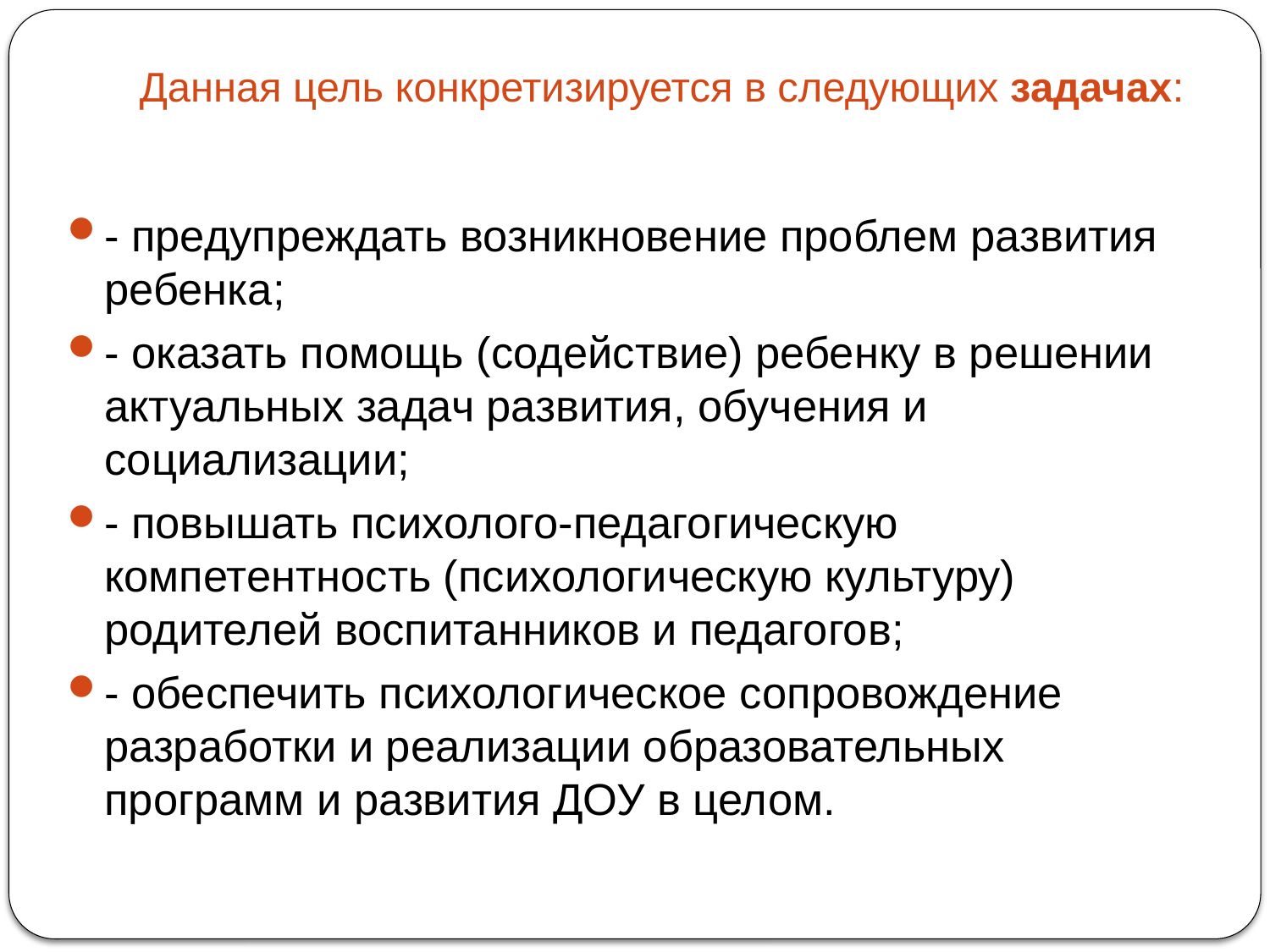

# Данная цель конкретизируется в следующих задачах:
- предупреждать возникновение проблем развития ребенка;
- оказать помощь (содействие) ребенку в решении актуальных задач развития, обучения и социализации;
- повышать психолого-педагогическую компетентность (психологическую культуру) родителей воспитанников и педагогов;
- обеспечить психологическое сопровождение разработки и реализации образовательных программ и развития ДОУ в целом.